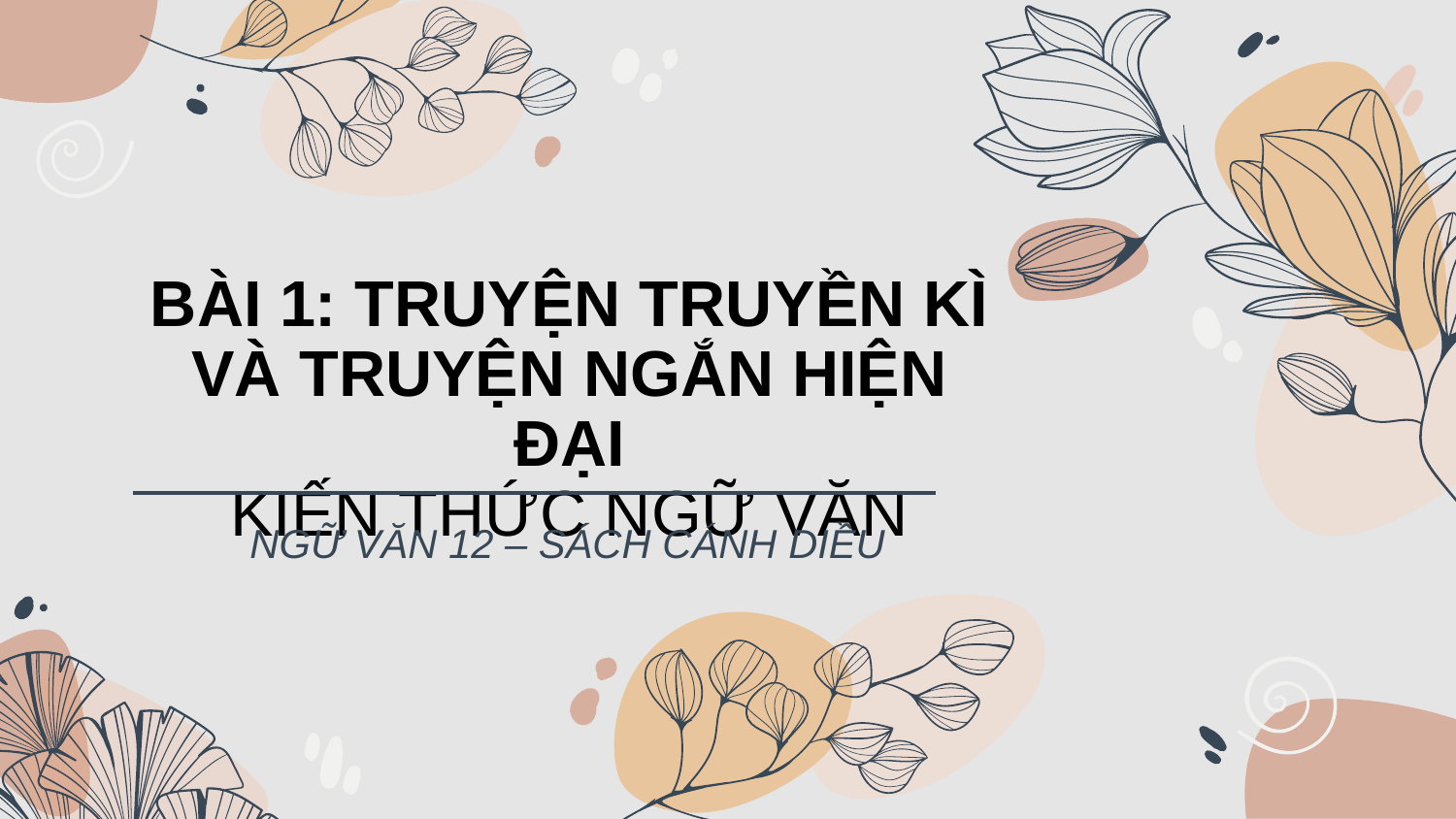

# BÀI 1: TRUYỆN TRUYỀN KÌ VÀ TRUYỆN NGẮN HIỆN ĐẠI KIẾN THỨC NGỮ VĂN

NGỮ VĂN 12 – SÁCH CÁNH DIỀU